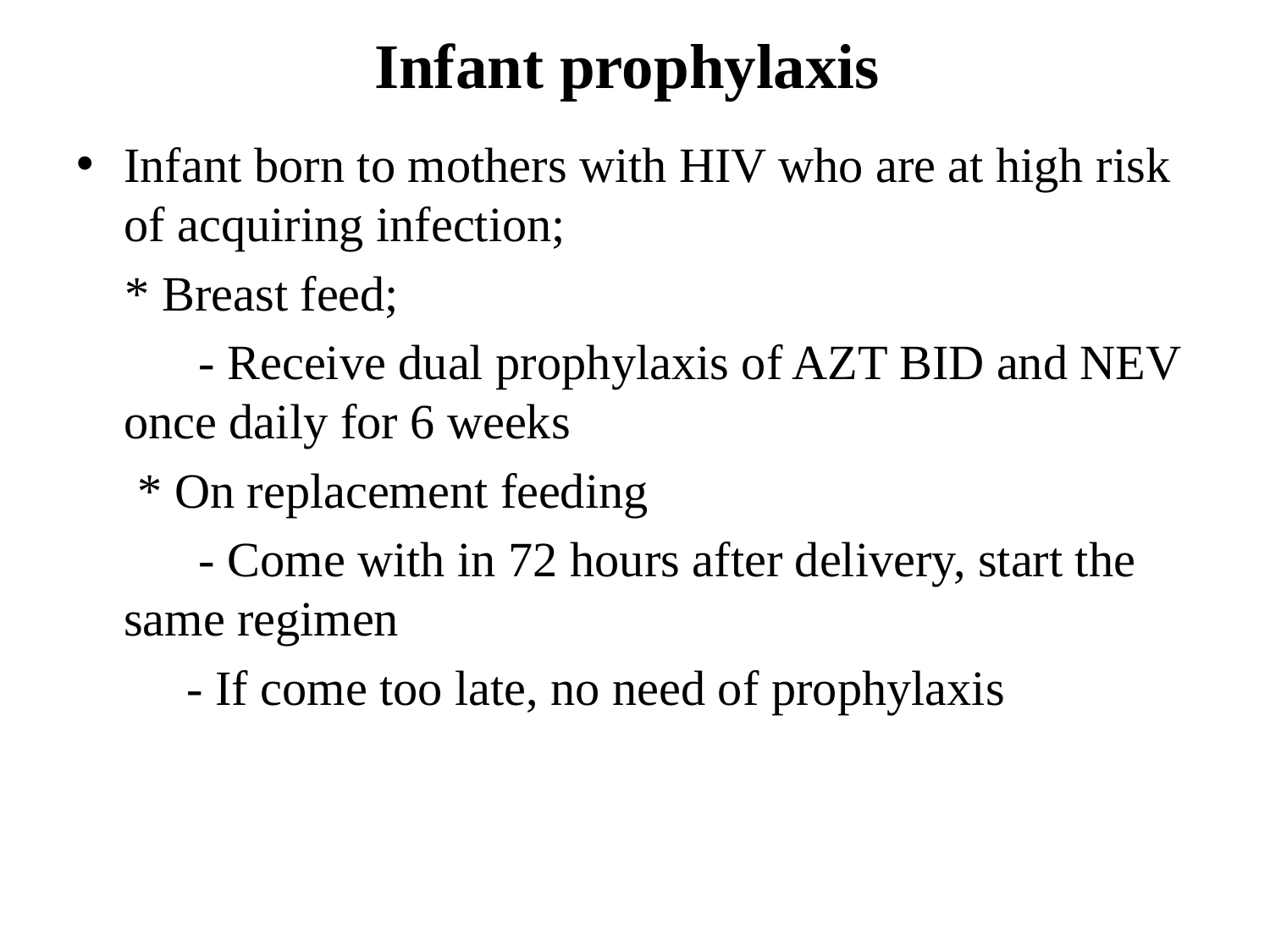

# Infant prophylaxis
Infant born to mothers with HIV who are at high risk of acquiring infection;
    * Breast feed;
          - Receive dual prophylaxis of AZT BID and NEV once daily for 6 weeks
     * On replacement feeding
          - Come with in 72 hours after delivery, start the same regimen
         - If come too late, no need of prophylaxis